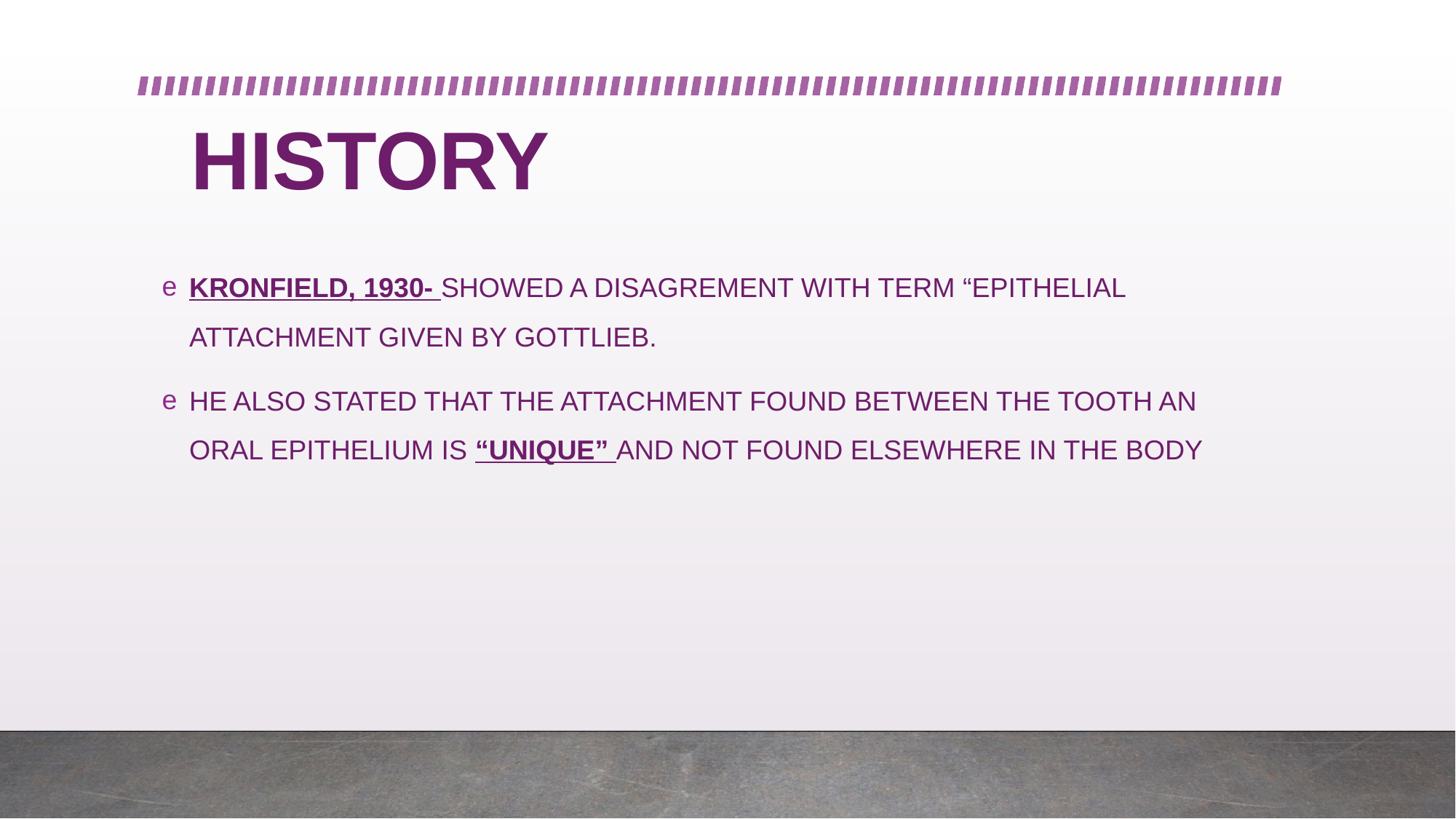

# HISTORY
KRONFIELD, 1930- SHOWED A DISAGREMENT WITH TERM “EPITHELIAL ATTACHMENT GIVEN BY GOTTLIEB.
HE ALSO STATED THAT THE ATTACHMENT FOUND BETWEEN THE TOOTH AN ORAL EPITHELIUM IS “UNIQUE” AND NOT FOUND ELSEWHERE IN THE BODY